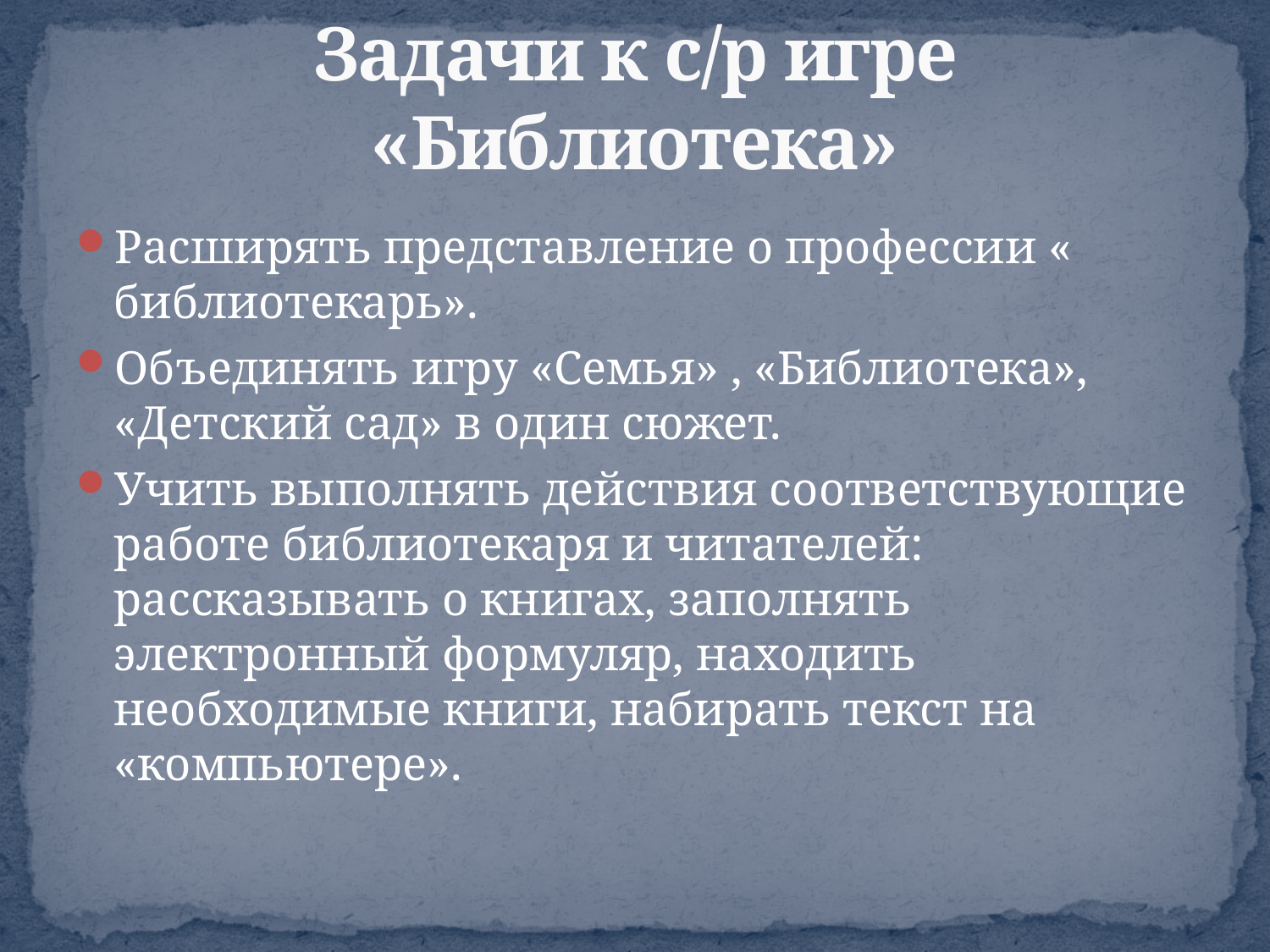

# Задачи к с/р игре «Библиотека»
Расширять представление о профессии « библиотекарь».
Объединять игру «Семья» , «Библиотека», «Детский сад» в один сюжет.
Учить выполнять действия соответствующие работе библиотекаря и читателей: рассказывать о книгах, заполнять электронный формуляр, находить необходимые книги, набирать текст на «компьютере».